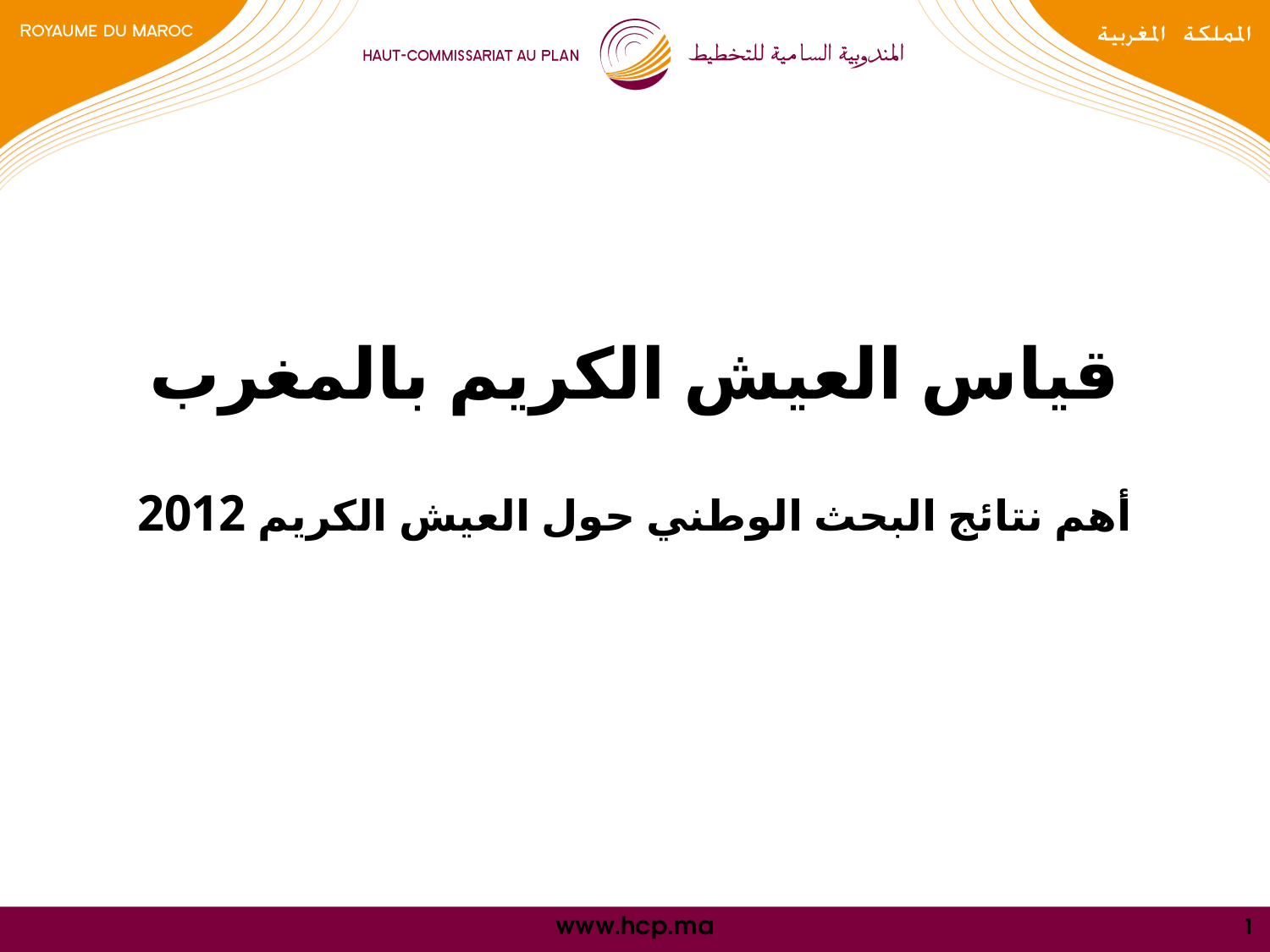

قياس العيش الكريم بالمغرب

أهم نتائج البحث الوطني حول العيش الكريم 2012
1